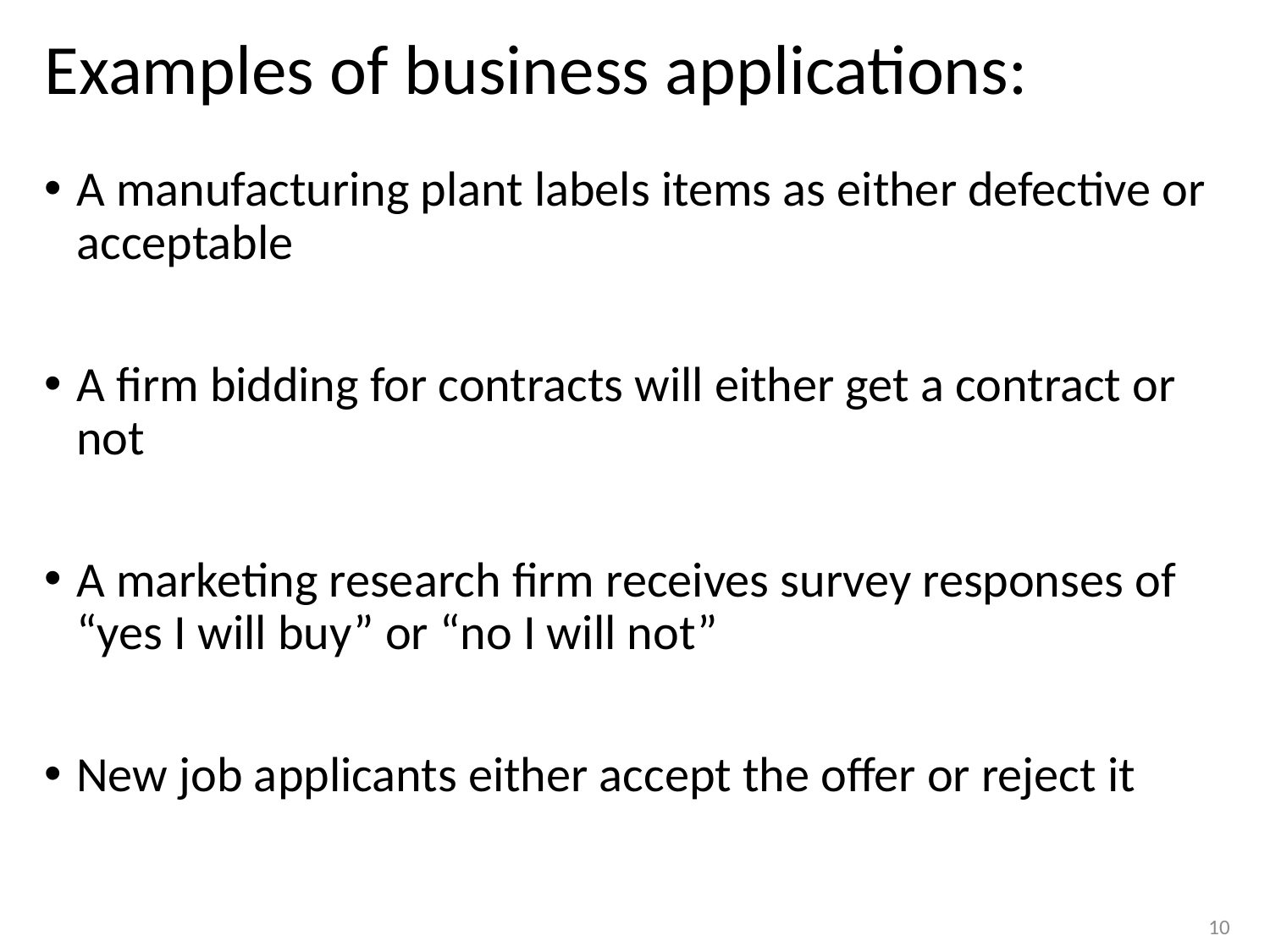

# Examples of business applications:
A manufacturing plant labels items as either defective or acceptable

A firm bidding for contracts will either get a contract or not

A marketing research firm receives survey responses of “yes I will buy” or “no I will not”

New job applicants either accept the offer or reject it

10